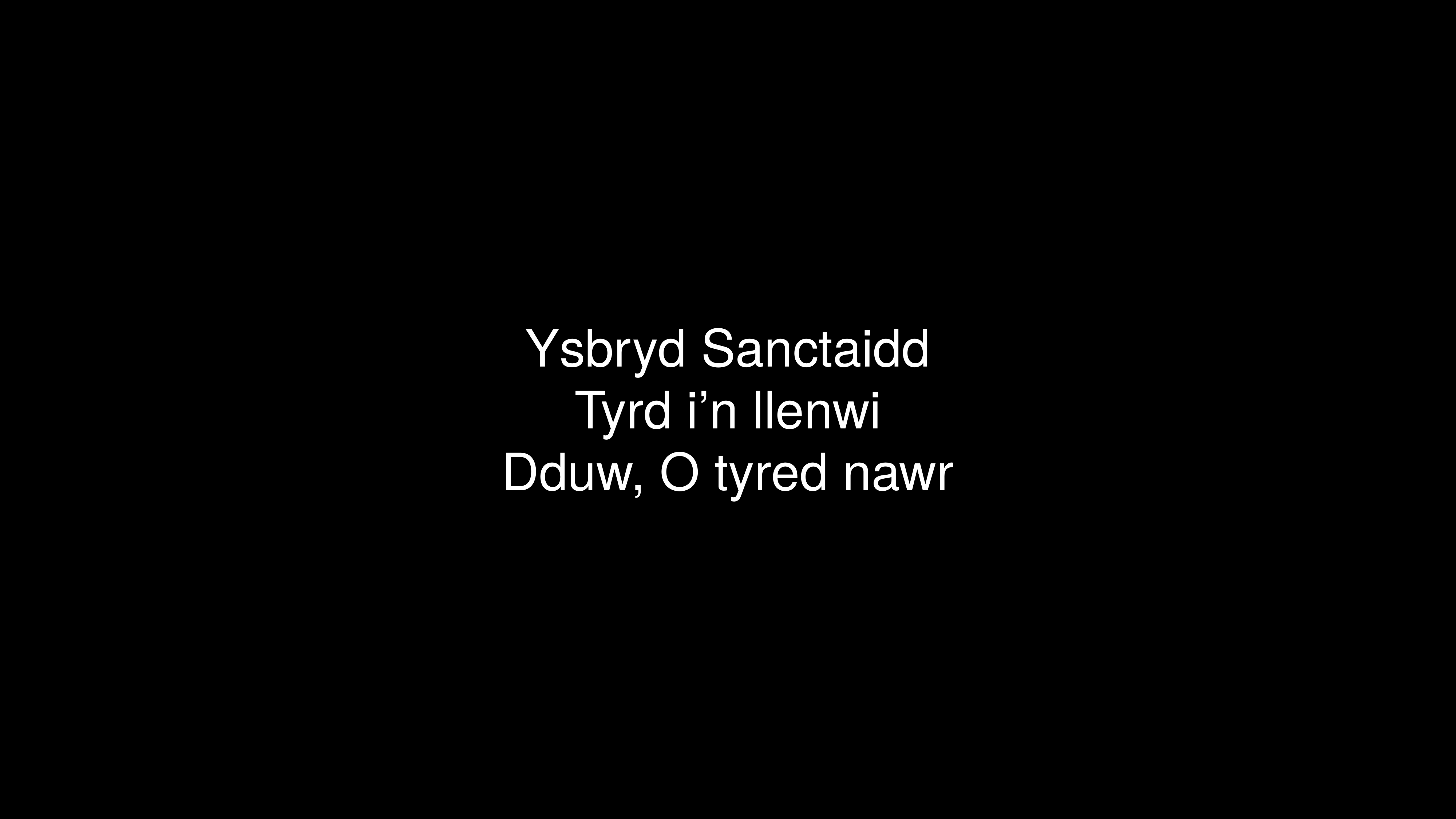

Ysbryd Sanctaidd
Tyrd i’n llenwi
Dduw, O tyred nawr